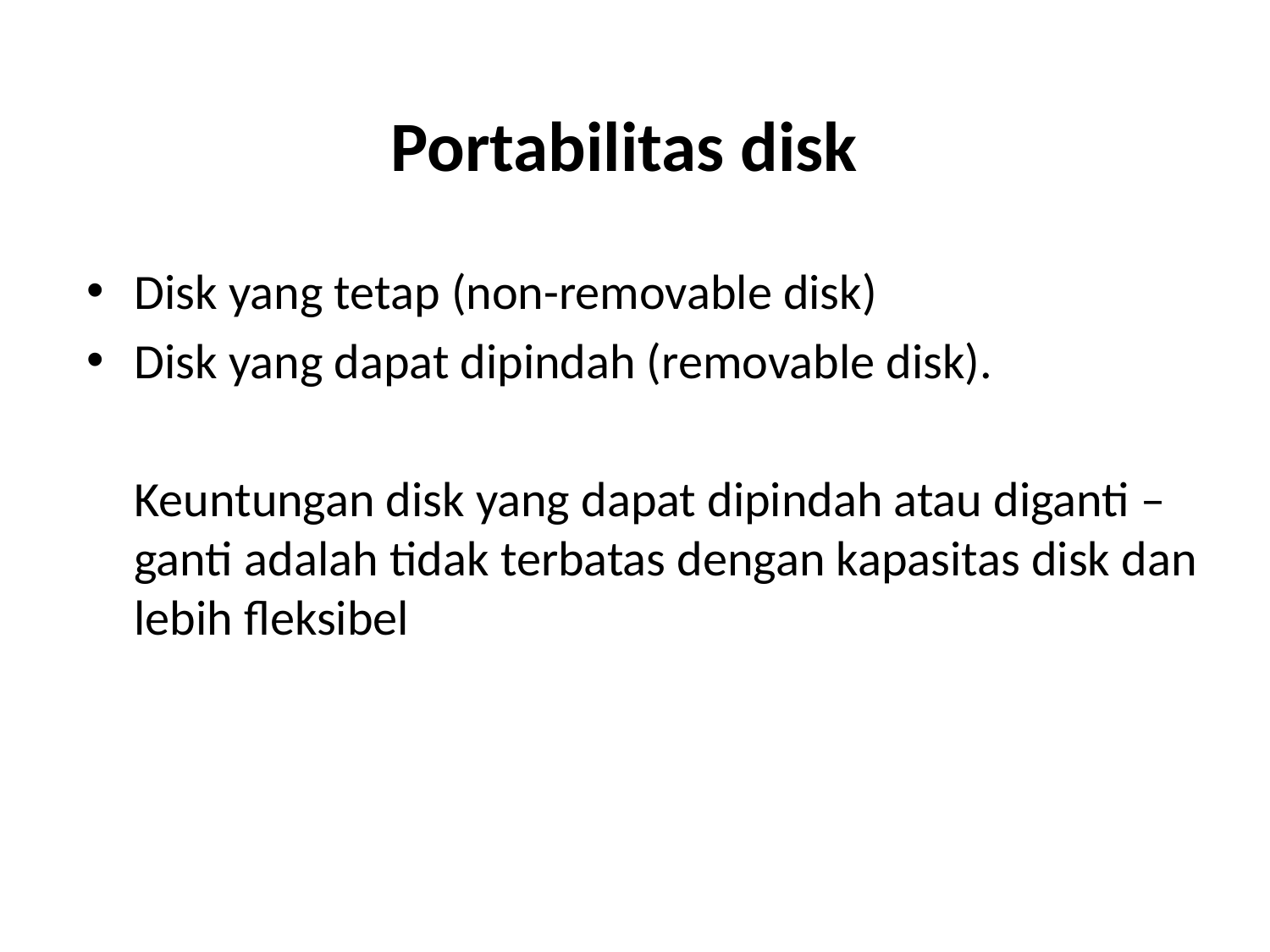

# Portabilitas disk
Disk yang tetap (non-removable disk)
Disk yang dapat dipindah (removable disk).

	Keuntungan disk yang dapat dipindah atau diganti – ganti adalah tidak terbatas dengan kapasitas disk dan lebih fleksibel